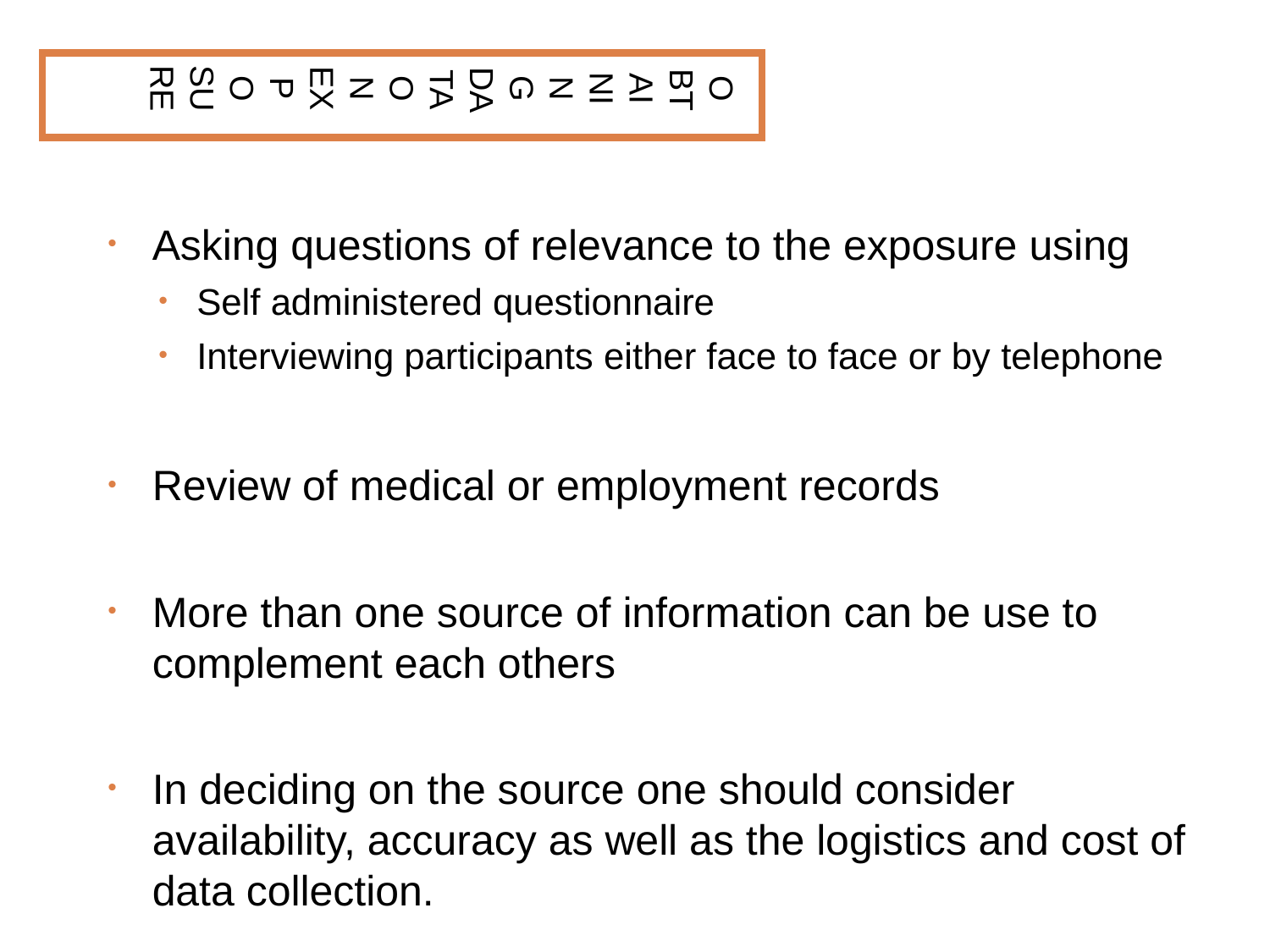

OBTAINING DATA ON EXPOSURE
Asking questions of relevance to the exposure using
Self administered questionnaire
Interviewing participants either face to face or by telephone

Review of medical or employment records

More than one source of information can be use to complement each others

In deciding on the source one should consider availability, accuracy as well as the logistics and cost of data collection.